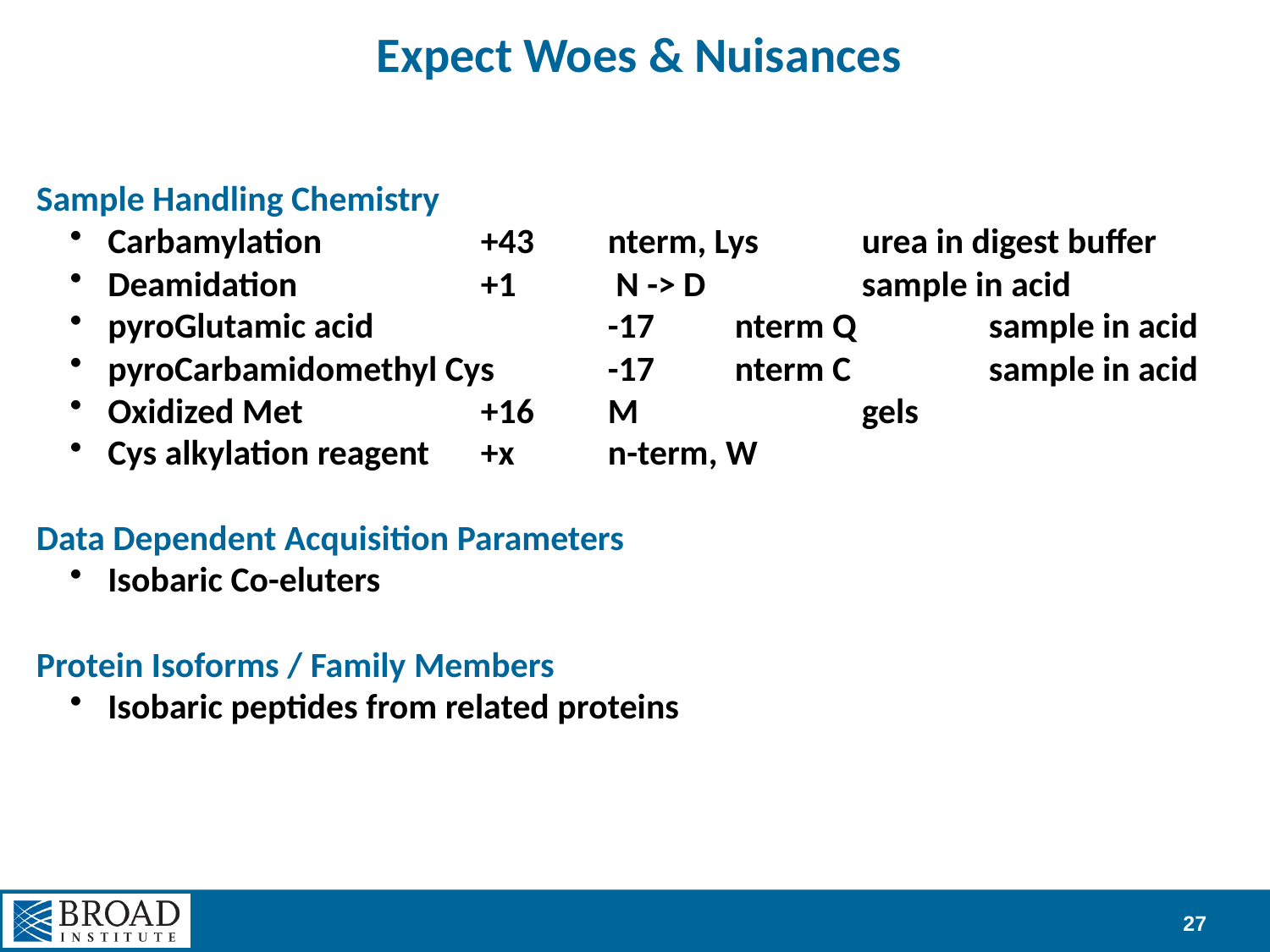

# Expect Woes & Nuisances
Sample Handling Chemistry
 Carbamylation		+43	nterm, Lys	urea in digest buffer
 Deamidation 		+1	 N -> D		sample in acid
 pyroGlutamic acid		-17	nterm Q		sample in acid
 pyroCarbamidomethyl Cys	-17	nterm C		sample in acid
 Oxidized Met		+16	M		gels
 Cys alkylation reagent 	+x	n-term, W

Data Dependent Acquisition Parameters
 Isobaric Co-eluters

Protein Isoforms / Family Members
 Isobaric peptides from related proteins
27